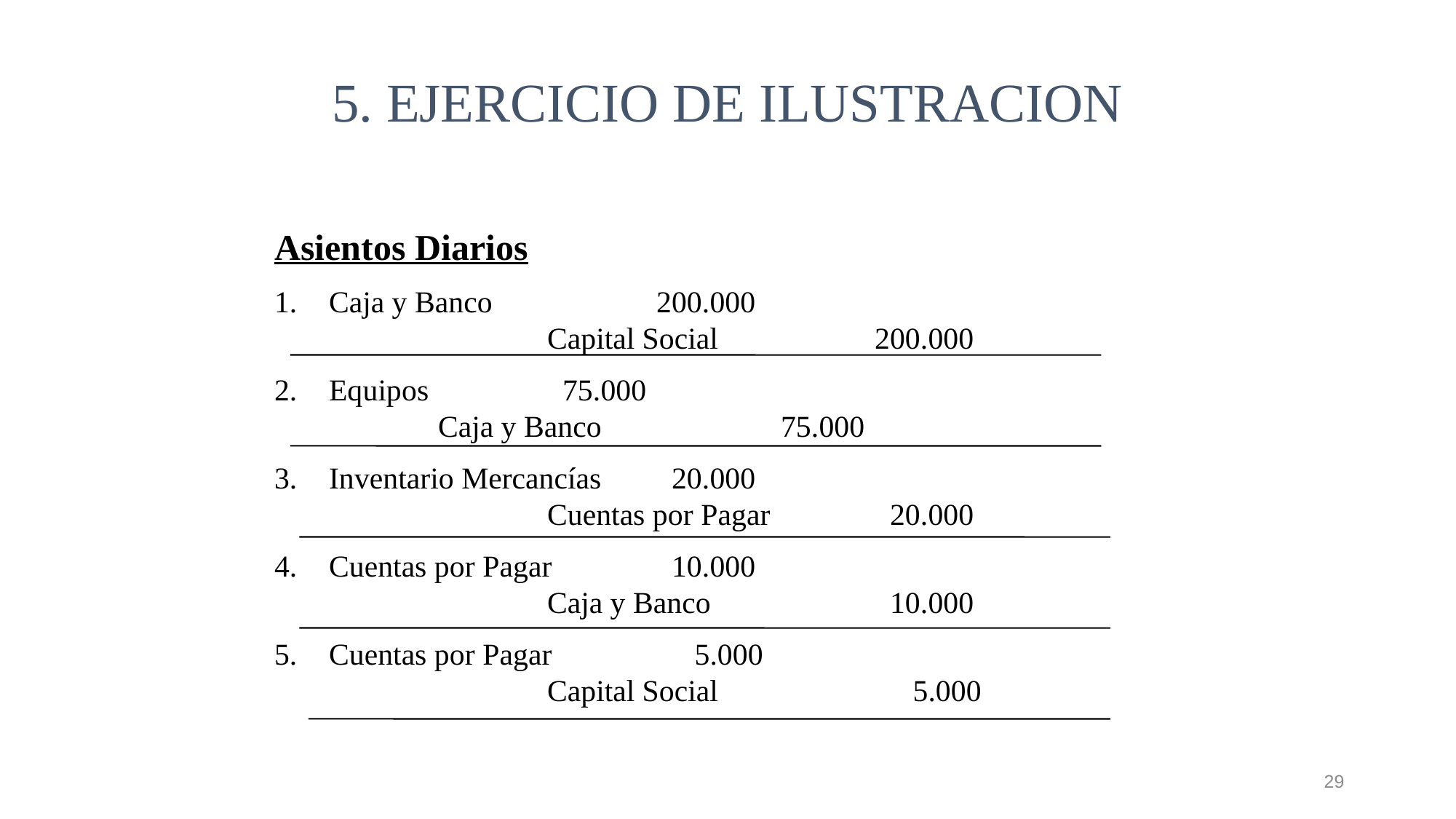

5. EJERCICIO DE ILUSTRACION
Asientos Diarios
Caja y Banco		200.000					   	Capital Social		200.000
Equipos		  75.000						Caja y Banco		  75.000
Inventario Mercancías	  20.000						Cuentas por Pagar	  20.000
Cuentas por Pagar	  10.000						Caja y Banco		  10.000
Cuentas por Pagar	     5.000						Capital Social		     5.000

29